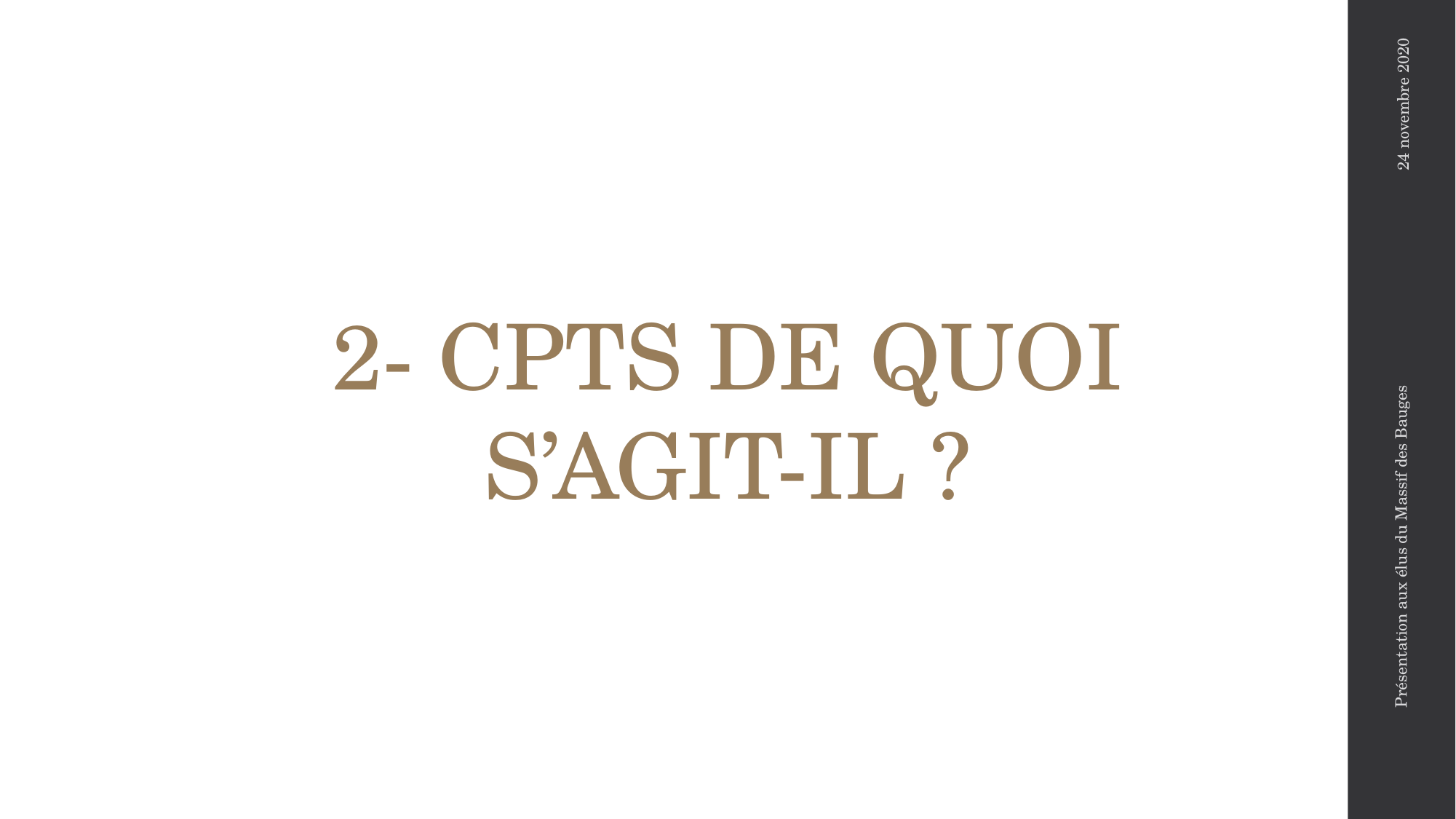

24 novembre 2020
2- CPTS DE QUOI S’AGIT-IL ?
Présentation aux élus du Massif des Bauges